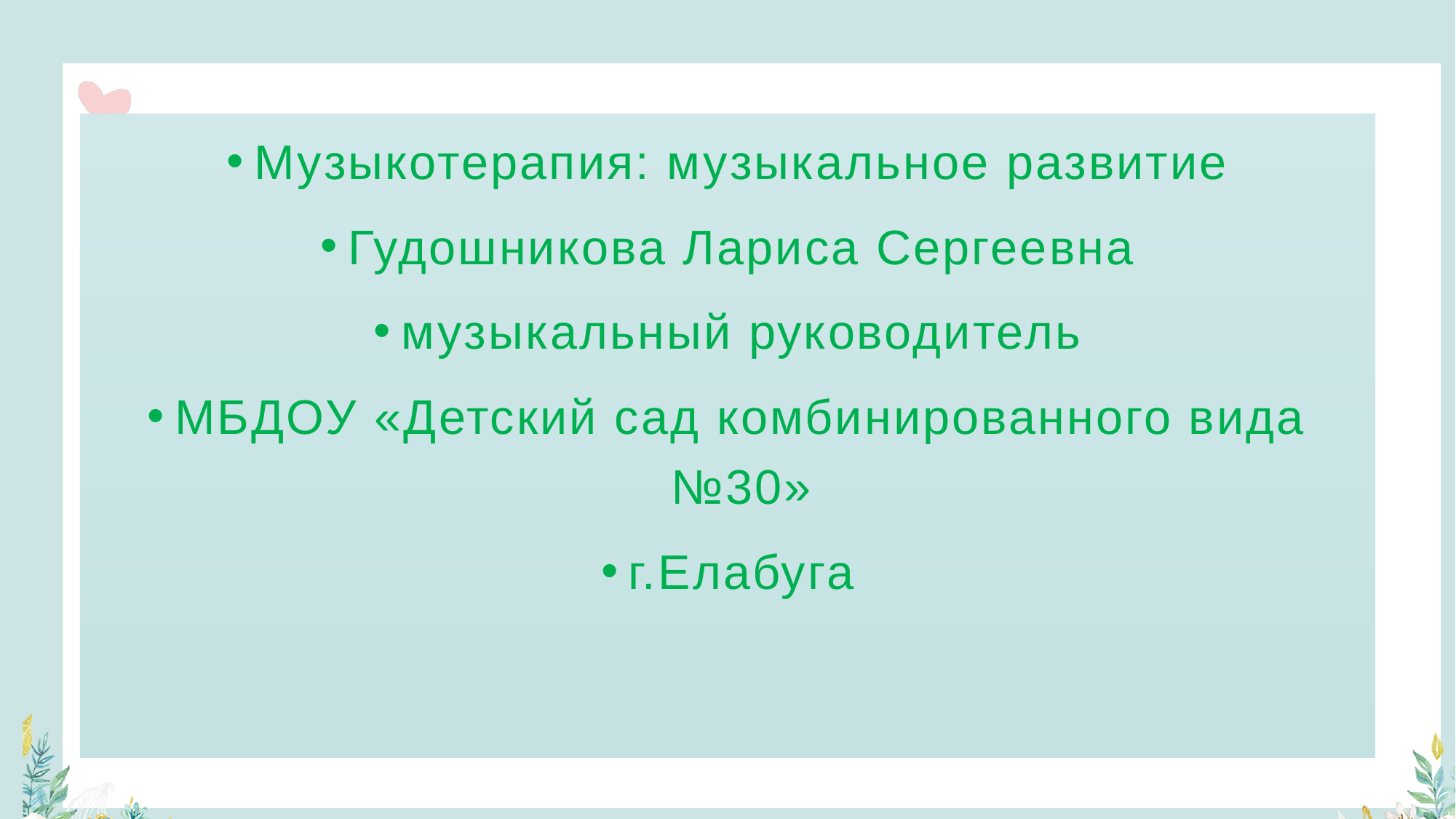

#
Музыкотерапия: музыкальное развитие
Гудошникова Лариса Сергеевна
музыкальный руководитель
МБДОУ «Детский сад комбинированного вида №30»
г.Елабуга